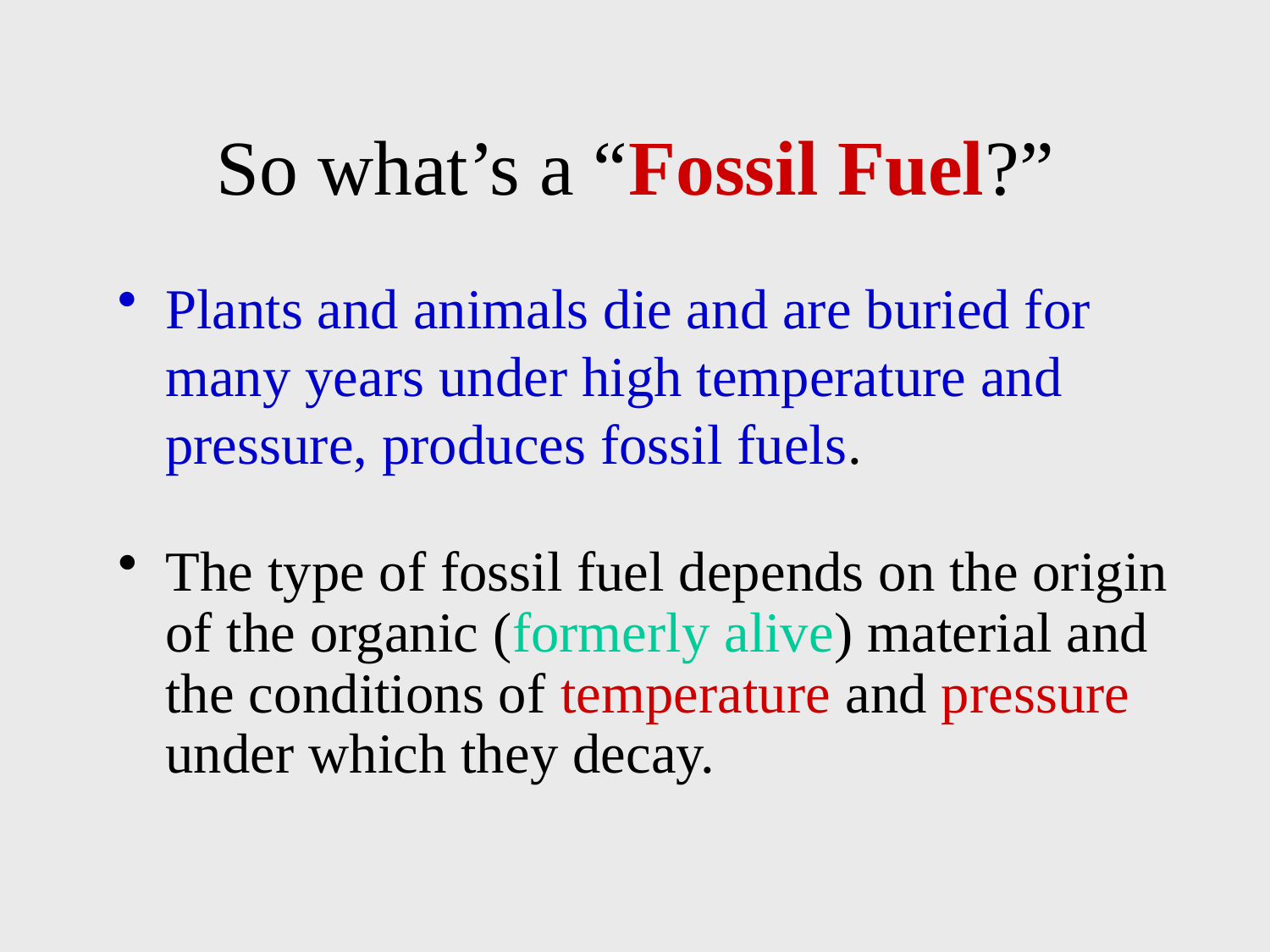

# So what’s a “Fossil Fuel?”
Plants and animals die and are buried for many years under high temperature and pressure, produces fossil fuels.

The type of fossil fuel depends on the origin of the organic (formerly alive) material and the conditions of temperature and pressure under which they decay.